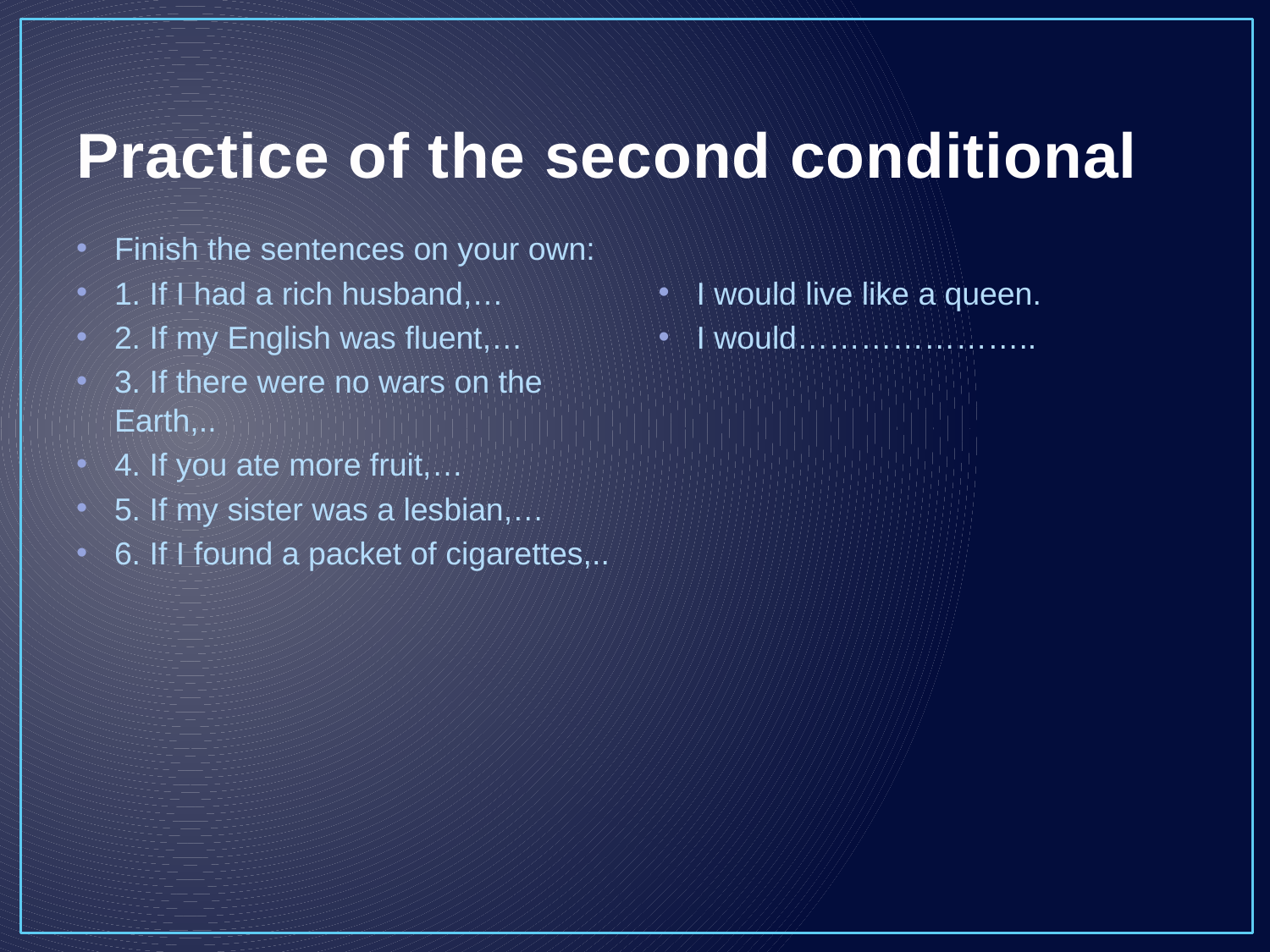

# Practice of the second conditional
Finish the sentences on your own:
1. If I had a rich husband,…
2. If my English was fluent,…
3. If there were no wars on the Earth,..
4. If you ate more fruit,…
5. If my sister was a lesbian,…
6. If I found a packet of cigarettes,..

I would live like a queen.
I would…………………..